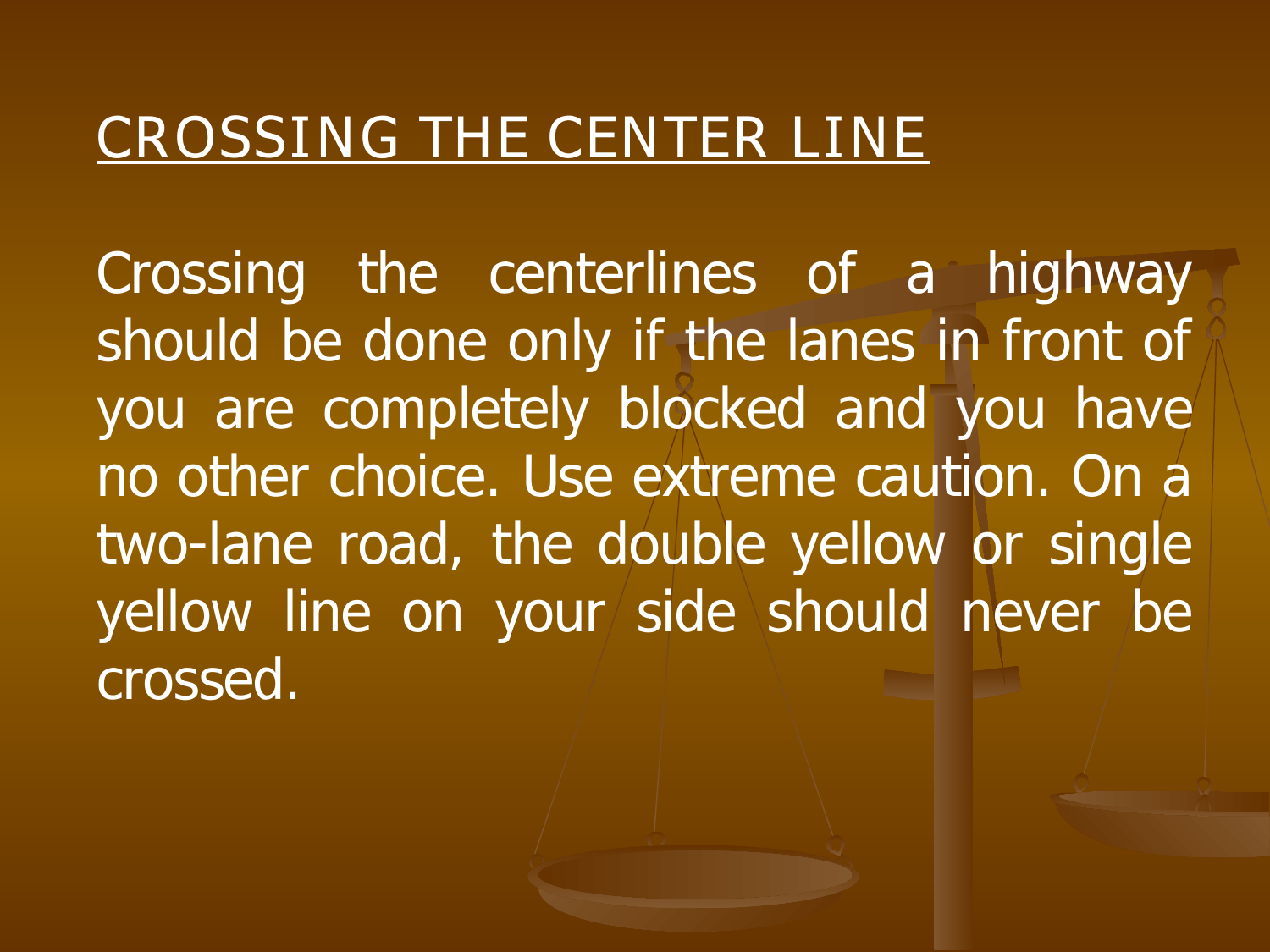

CROSSING THE CENTER LINE

Crossing the centerlines of a highway should be done only if the lanes in front of you are completely blocked and you have no other choice. Use extreme caution. On a two-lane road, the double yellow or single yellow line on your side should never be crossed.